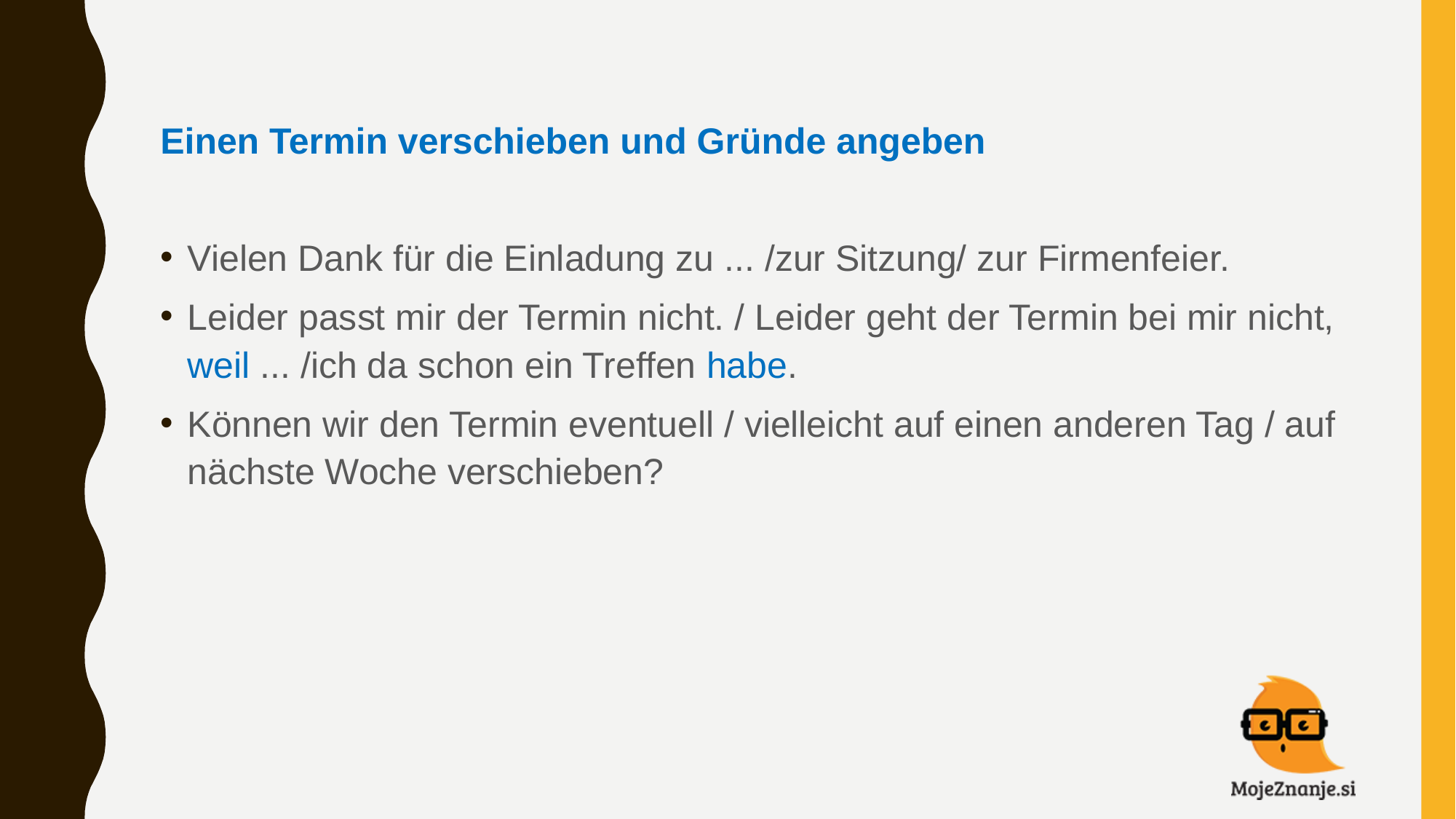

Einen Termin verschieben und Gründe angeben

Vielen Dank für die Einladung zu ... /zur Sitzung/ zur Firmenfeier.
Leider passt mir der Termin nicht. / Leider geht der Termin bei mir nicht, weil ... /ich da schon ein Treffen habe.
Können wir den Termin eventuell / vielleicht auf einen anderen Tag / auf nächste Woche verschieben?